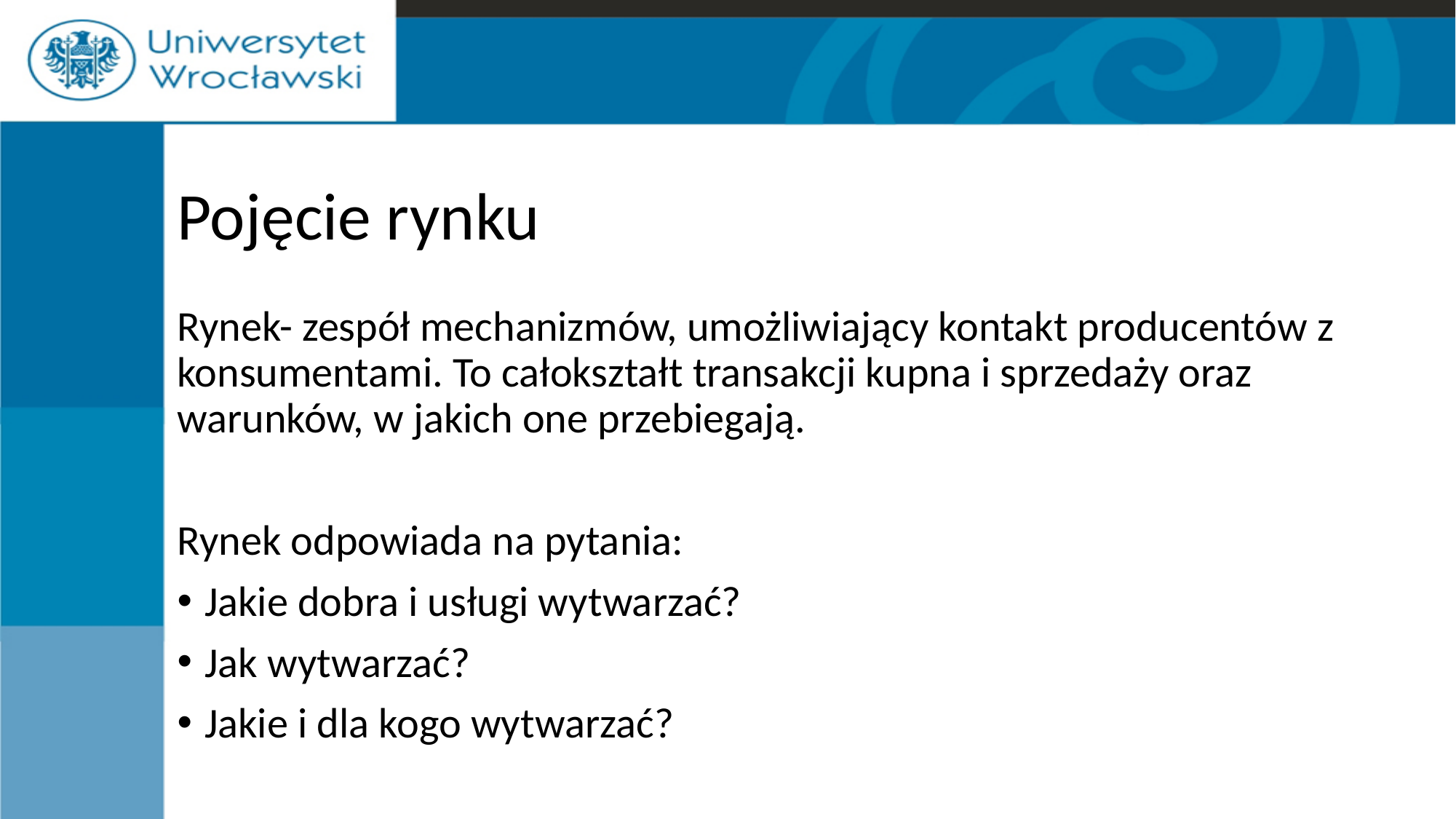

# Pojęcie rynku
Rynek- zespół mechanizmów, umożliwiający kontakt producentów z konsumentami. To całokształt transakcji kupna i sprzedaży oraz warunków, w jakich one przebiegają.

Rynek odpowiada na pytania:
Jakie dobra i usługi wytwarzać?
Jak wytwarzać?
Jakie i dla kogo wytwarzać?